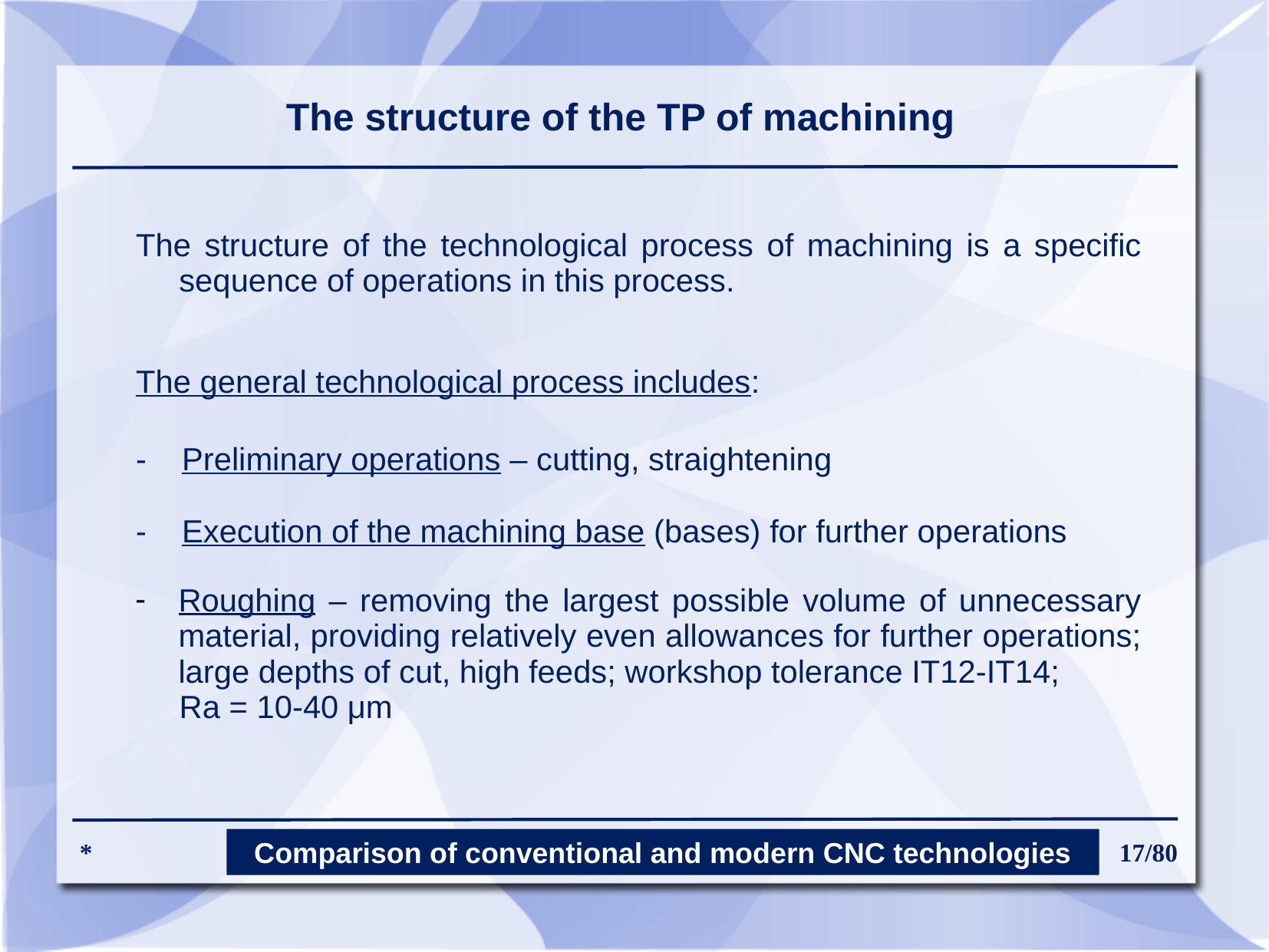

The structure of the TP of machining
#
The structure of the technological process of machining is a specific sequence of operations in this process.
The general technological process includes:
-    Preliminary operations – cutting, straightening
-    Execution of the machining base (bases) for further operations
Roughing – removing the largest possible volume of unnecessary material, providing relatively even allowances for further operations; large depths of cut, high feeds; workshop tolerance IT12-IT14;
     Ra = 10-40 μm
Comparison of conventional and modern CNC technologies
*
17/80